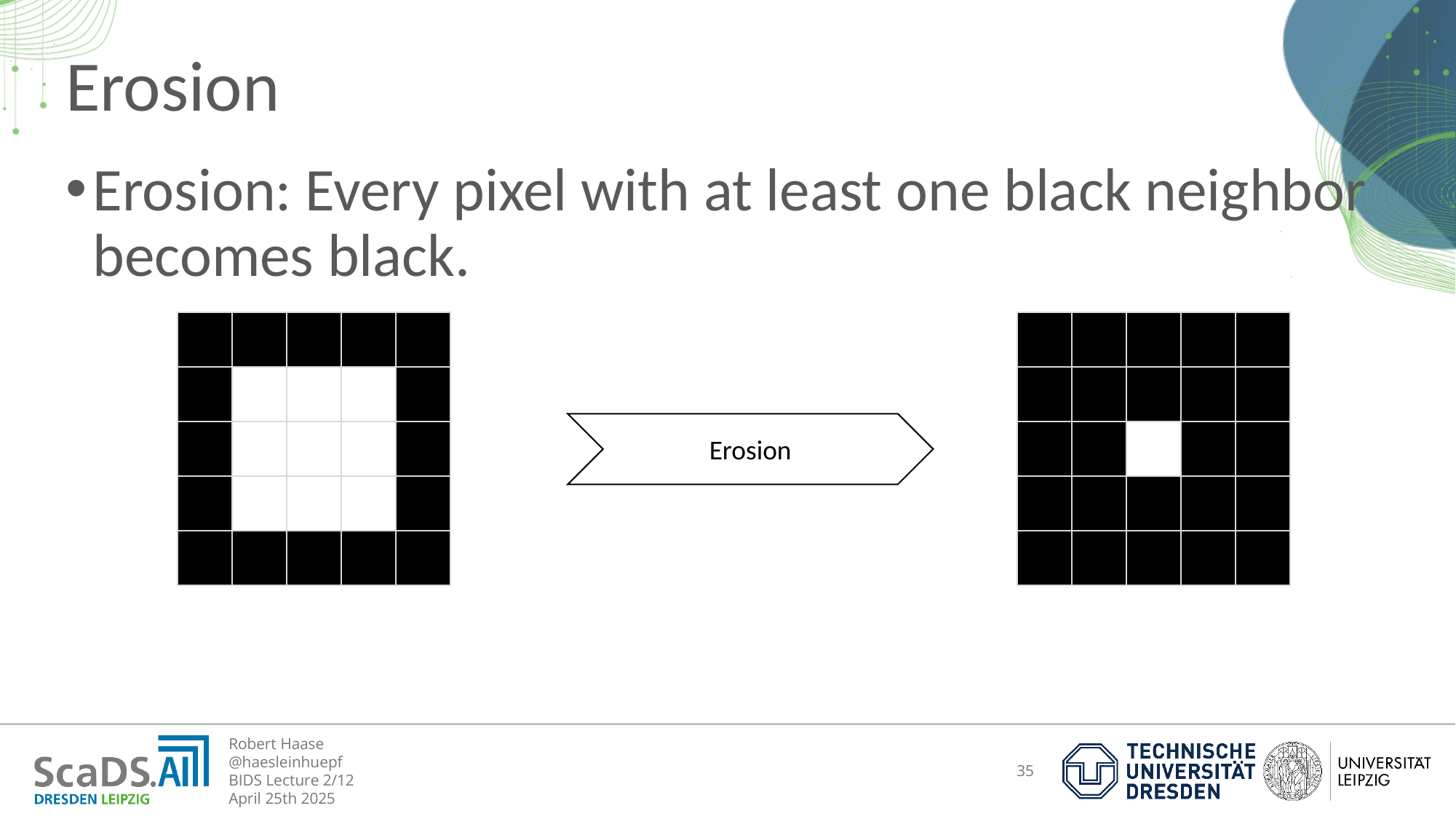

# Erosion
Erosion: Every pixel with at least one black neighbor becomes black.

Erosion